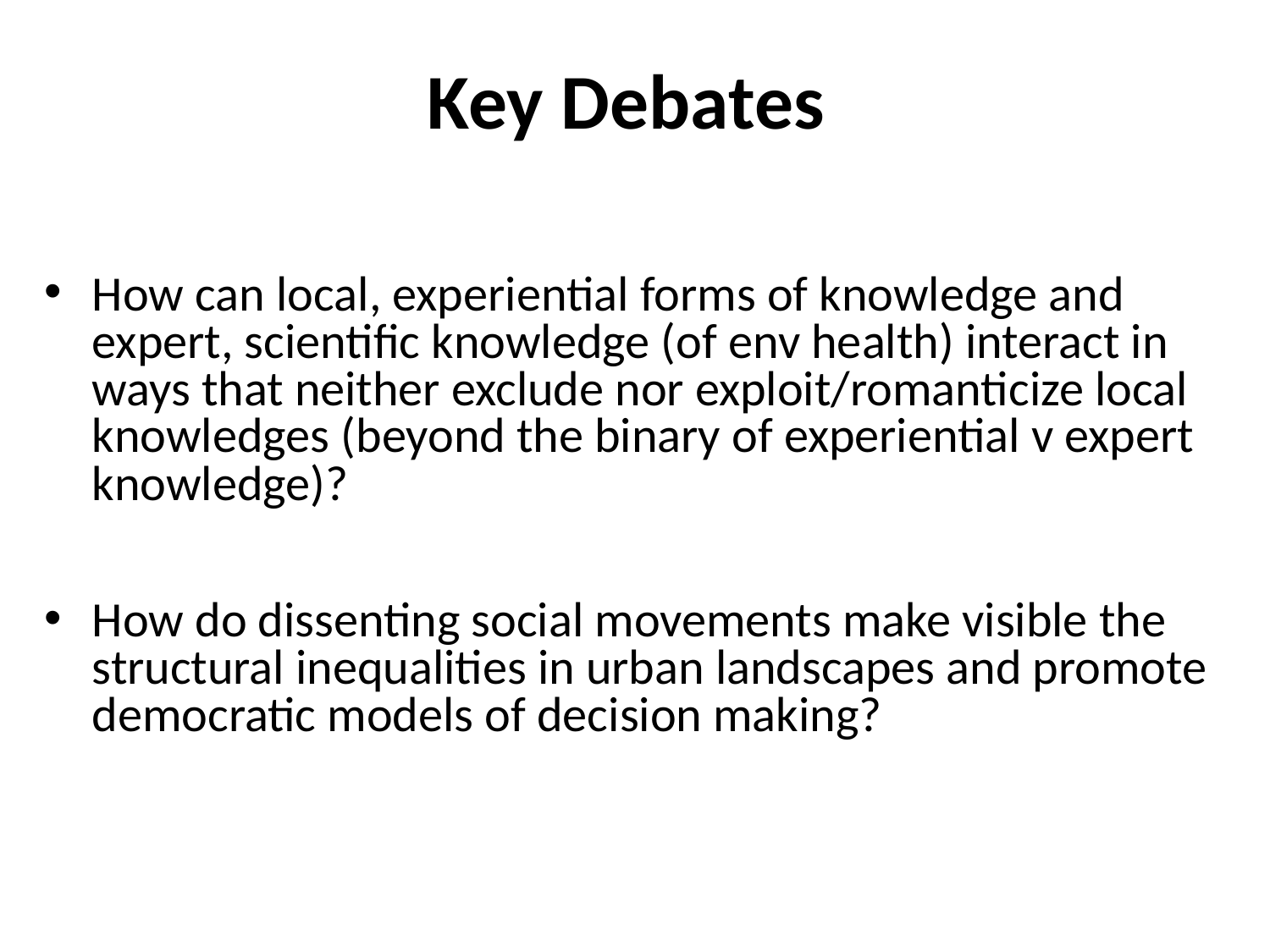

# Key Debates

How can local, experiential forms of knowledge and expert, scientific knowledge (of env health) interact in ways that neither exclude nor exploit/romanticize local knowledges (beyond the binary of experiential v expert knowledge)?

How do dissenting social movements make visible the  structural inequalities in urban landscapes and promote democratic models of decision making?